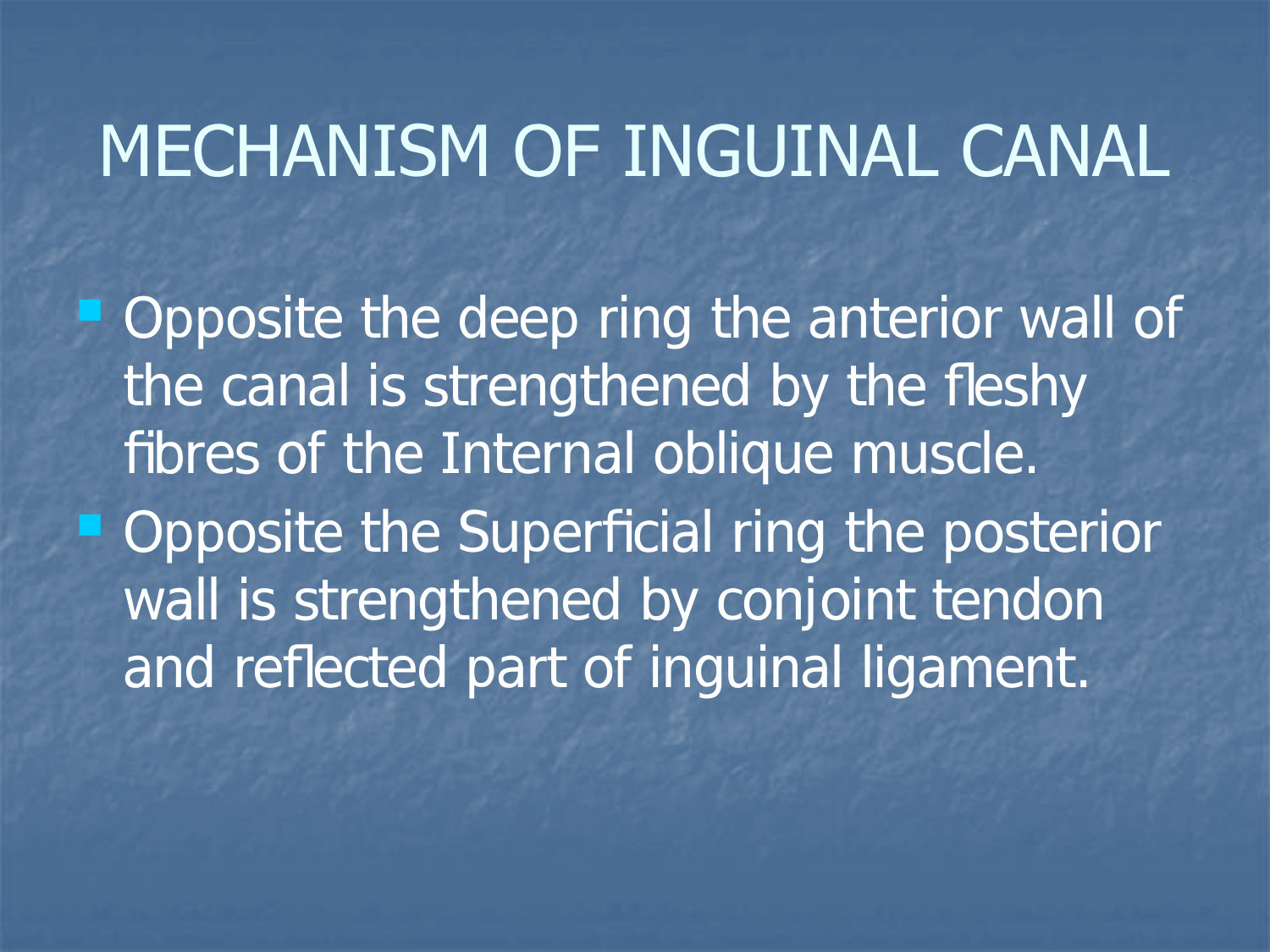

# MECHANISM OF INGUINAL CANAL
Opposite the deep ring the anterior wall of the canal is strengthened by the fleshy fibres of the Internal oblique muscle.
Opposite the Superficial ring the posterior wall is strengthened by conjoint tendon and reflected part of inguinal ligament.